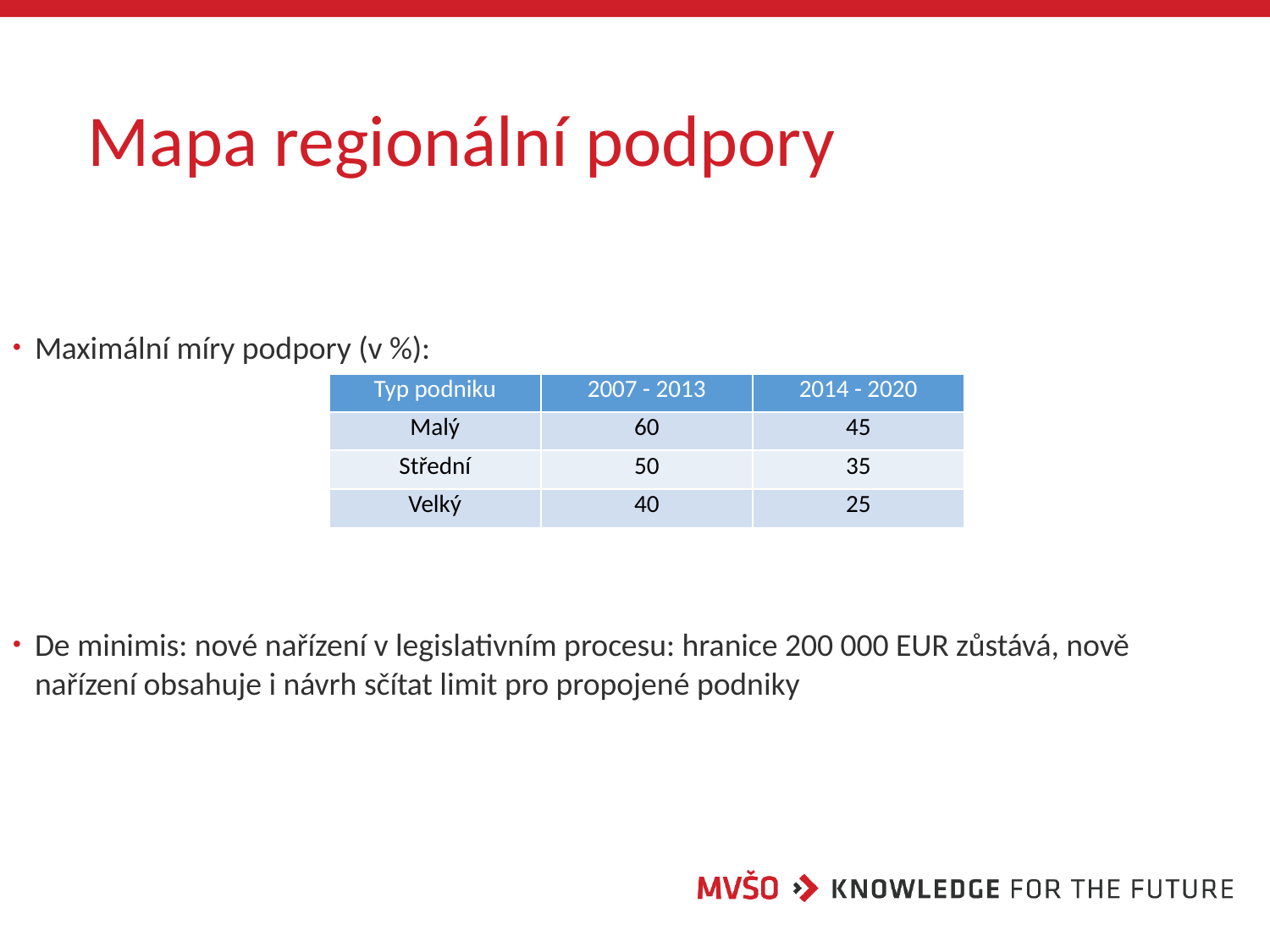

# Mapa regionální podpory
Maximální míry podpory (v %):

De minimis: nové nařízení v legislativním procesu: hranice 200 000 EUR zůstává, nově nařízení obsahuje i návrh sčítat limit pro propojené podniky
| Typ podniku | 2007 - 2013 | 2014 - 2020 |
| --- | --- | --- |
| Malý | 60 | 45 |
| Střední | 50 | 35 |
| Velký | 40 | 25 |